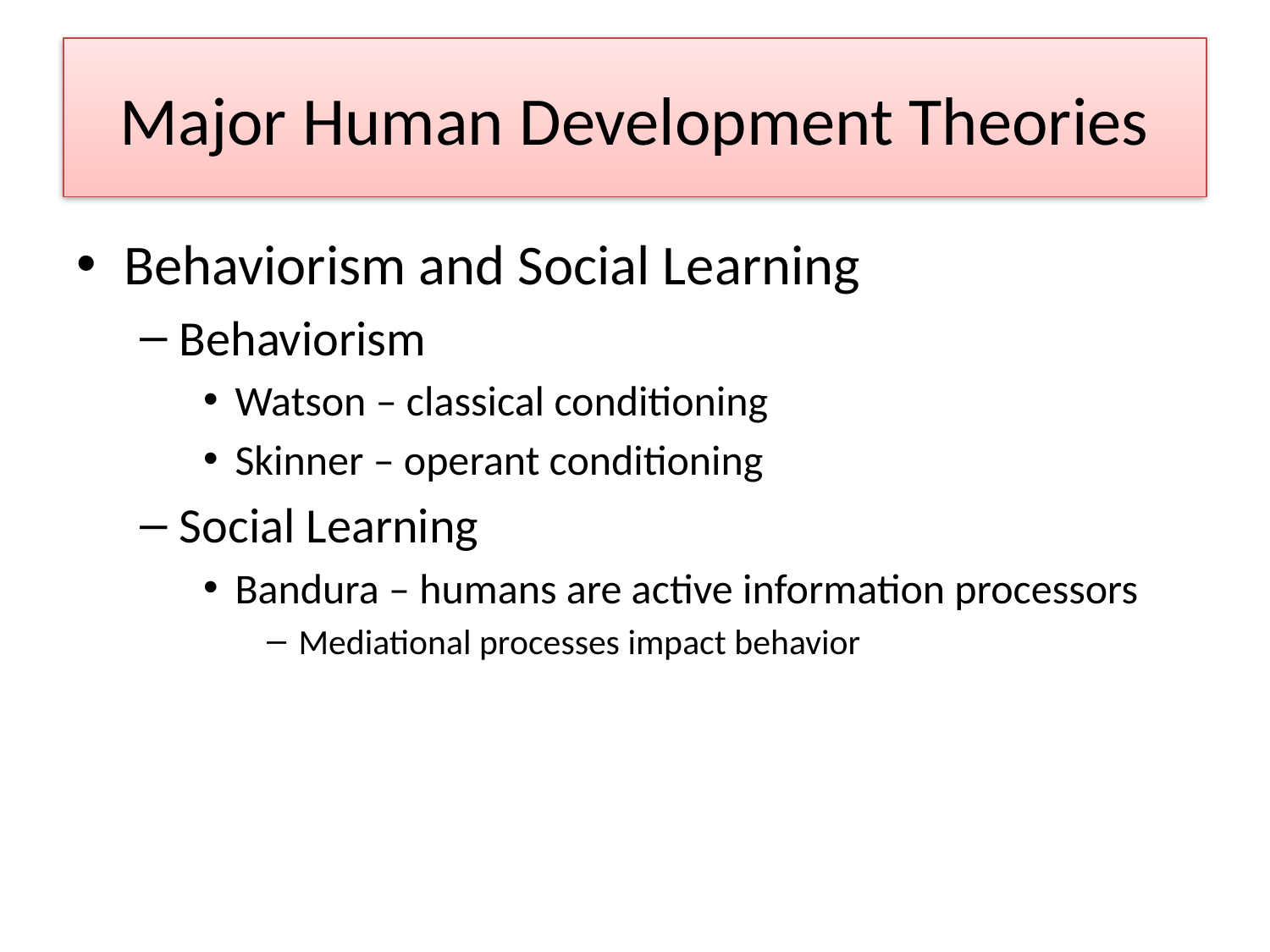

# Major Human Development Theories
Behaviorism and Social Learning
Behaviorism
Watson – classical conditioning
Skinner – operant conditioning
Social Learning
Bandura – humans are active information processors
Mediational processes impact behavior